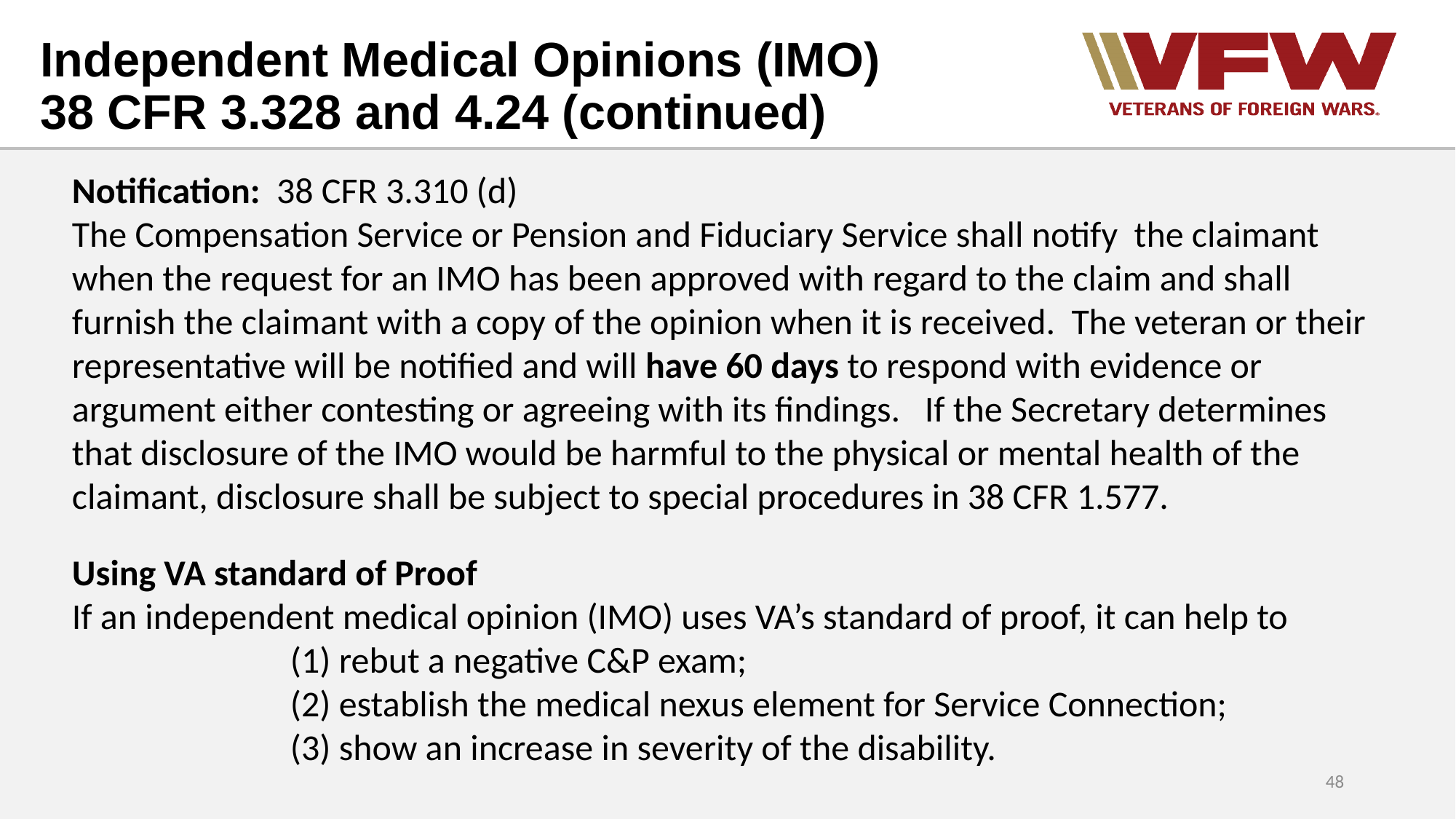

# Independent Medical Opinions (IMO) 38 CFR 3.328 and 4.24 (continued)
Notification:  38 CFR 3.310 (d)
The Compensation Service or Pension and Fiduciary Service shall notify  the claimant when the request for an IMO has been approved with regard to the claim and shall furnish the claimant with a copy of the opinion when it is received.  The veteran or their representative will be notified and will have 60 days to respond with evidence or argument either contesting or agreeing with its findings.   If the Secretary determines that disclosure of the IMO would be harmful to the physical or mental health of the claimant, disclosure shall be subject to special procedures in 38 CFR 1.577.

Using VA standard of Proof
If an independent medical opinion (IMO) uses VA’s standard of proof, it can help to
		(1) rebut a negative C&P exam;
		(2) establish the medical nexus element for Service Connection;
		(3) show an increase in severity of the disability.

48